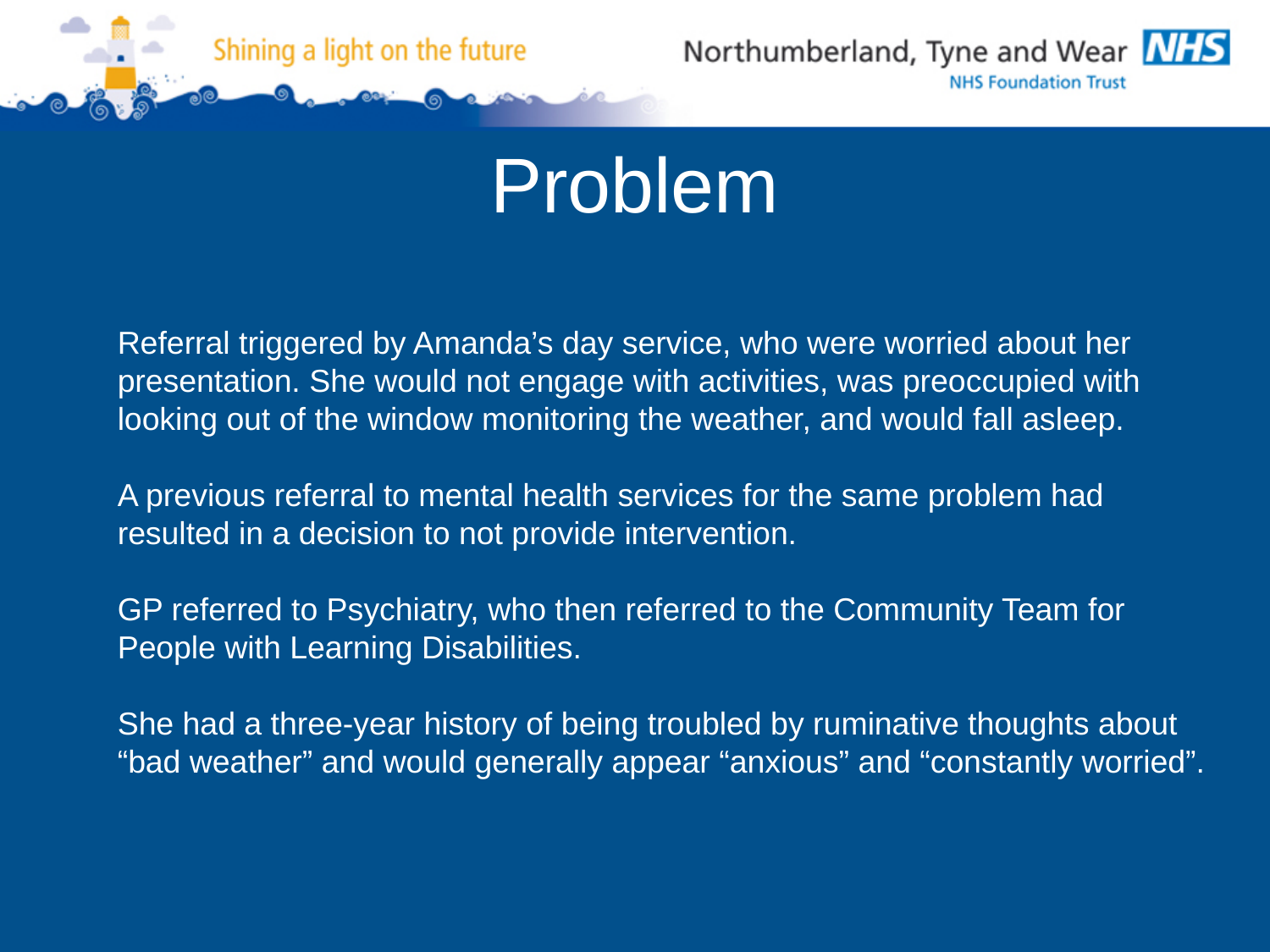

# Problem
Referral triggered by Amanda’s day service, who were worried about her presentation. She would not engage with activities, was preoccupied with looking out of the window monitoring the weather, and would fall asleep.

A previous referral to mental health services for the same problem had resulted in a decision to not provide intervention.

GP referred to Psychiatry, who then referred to the Community Team for People with Learning Disabilities.

She had a three-year history of being troubled by ruminative thoughts about “bad weather” and would generally appear “anxious” and “constantly worried”.